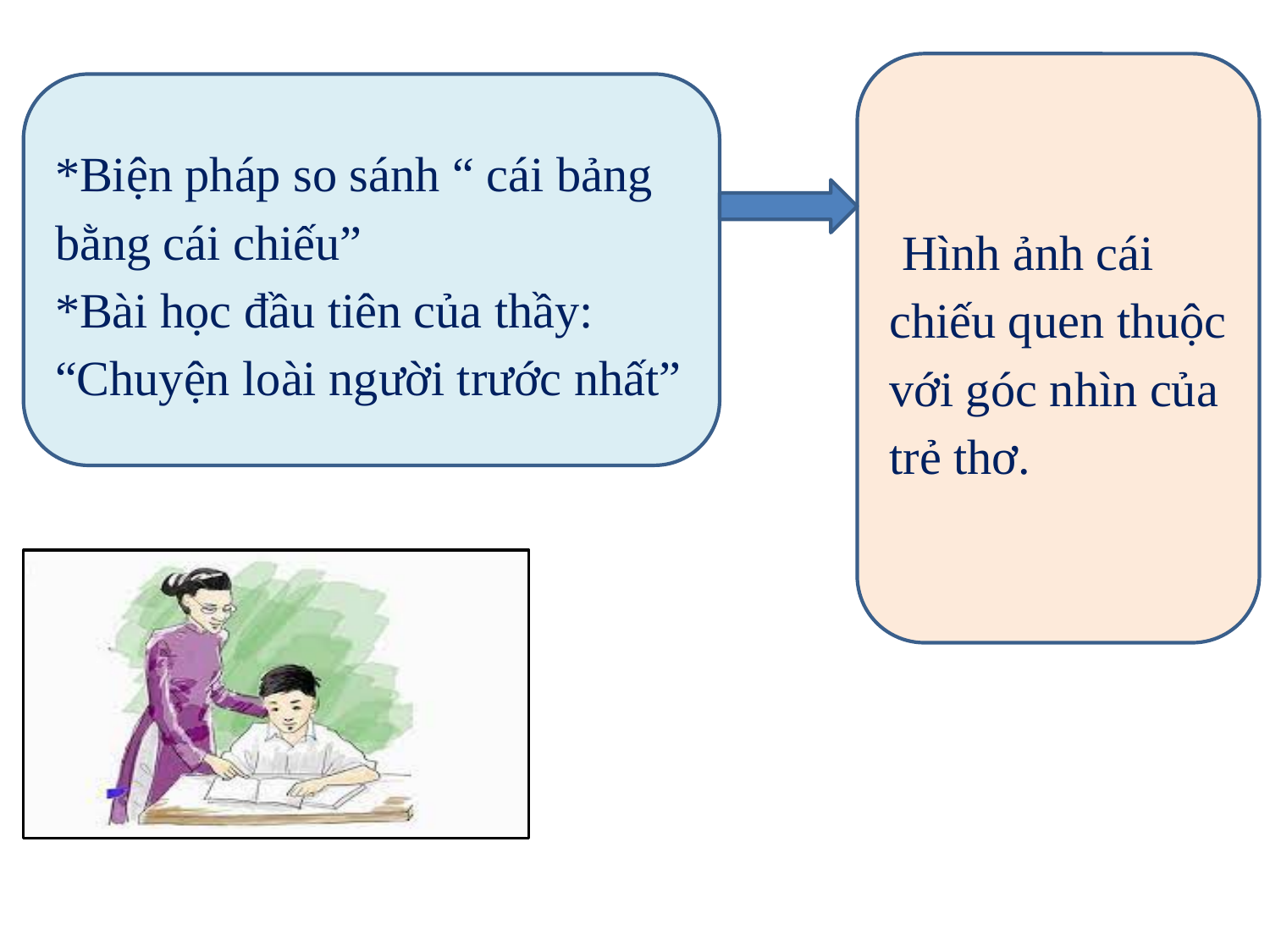

#
 Hình ảnh cái chiếu quen thuộc với góc nhìn của trẻ thơ.
*Biện pháp so sánh “ cái bảng bằng cái chiếu”
*Bài học đầu tiên của thầy: “Chuyện loài người trước nhất”